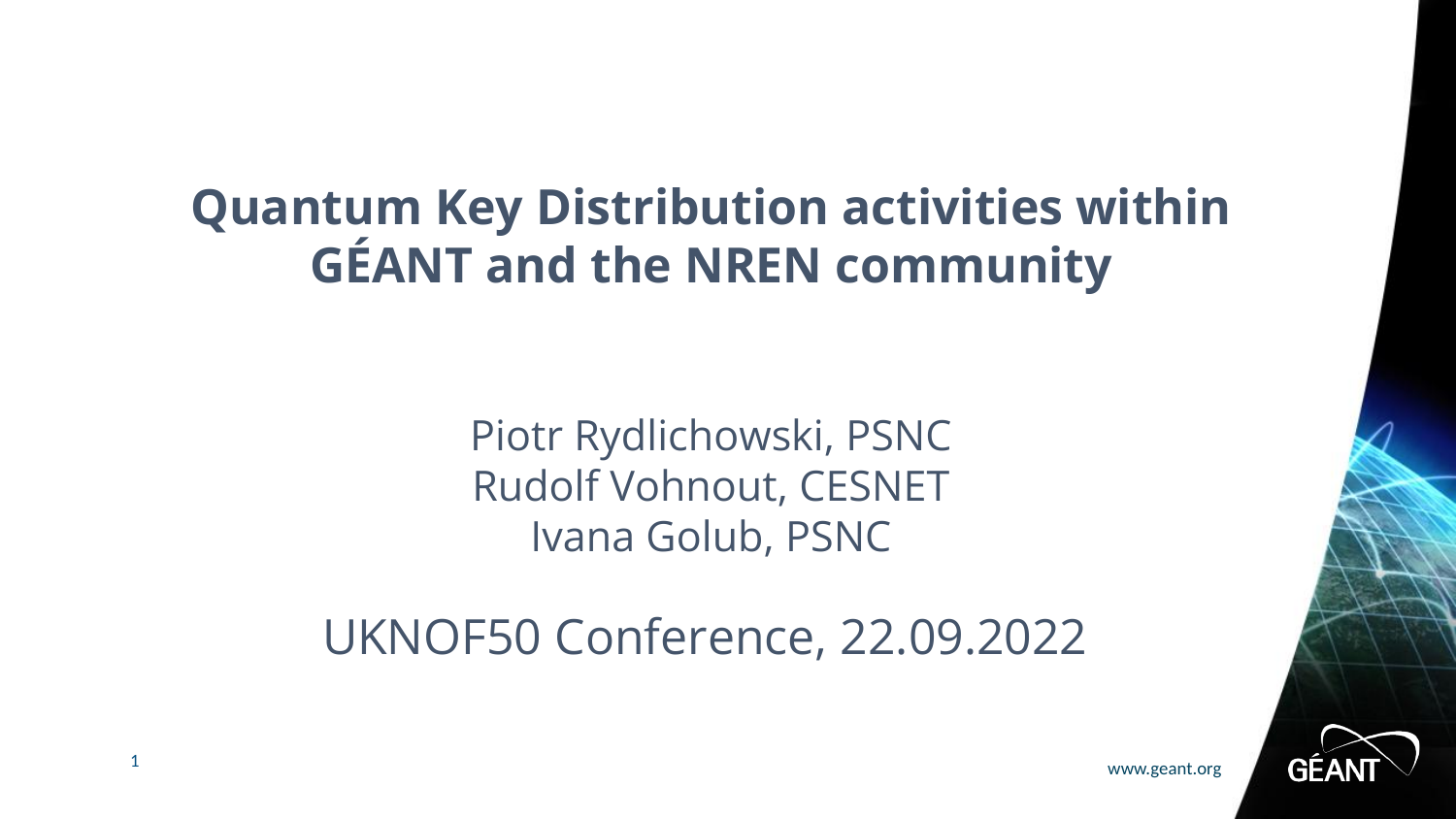

Quantum Key Distribution activities within GÉANT and the NREN community

Piotr Rydlichowski, PSNC
Rudolf Vohnout, CESNET
Ivana Golub, PSNC

UKNOF50 Conference, 22.09.2022